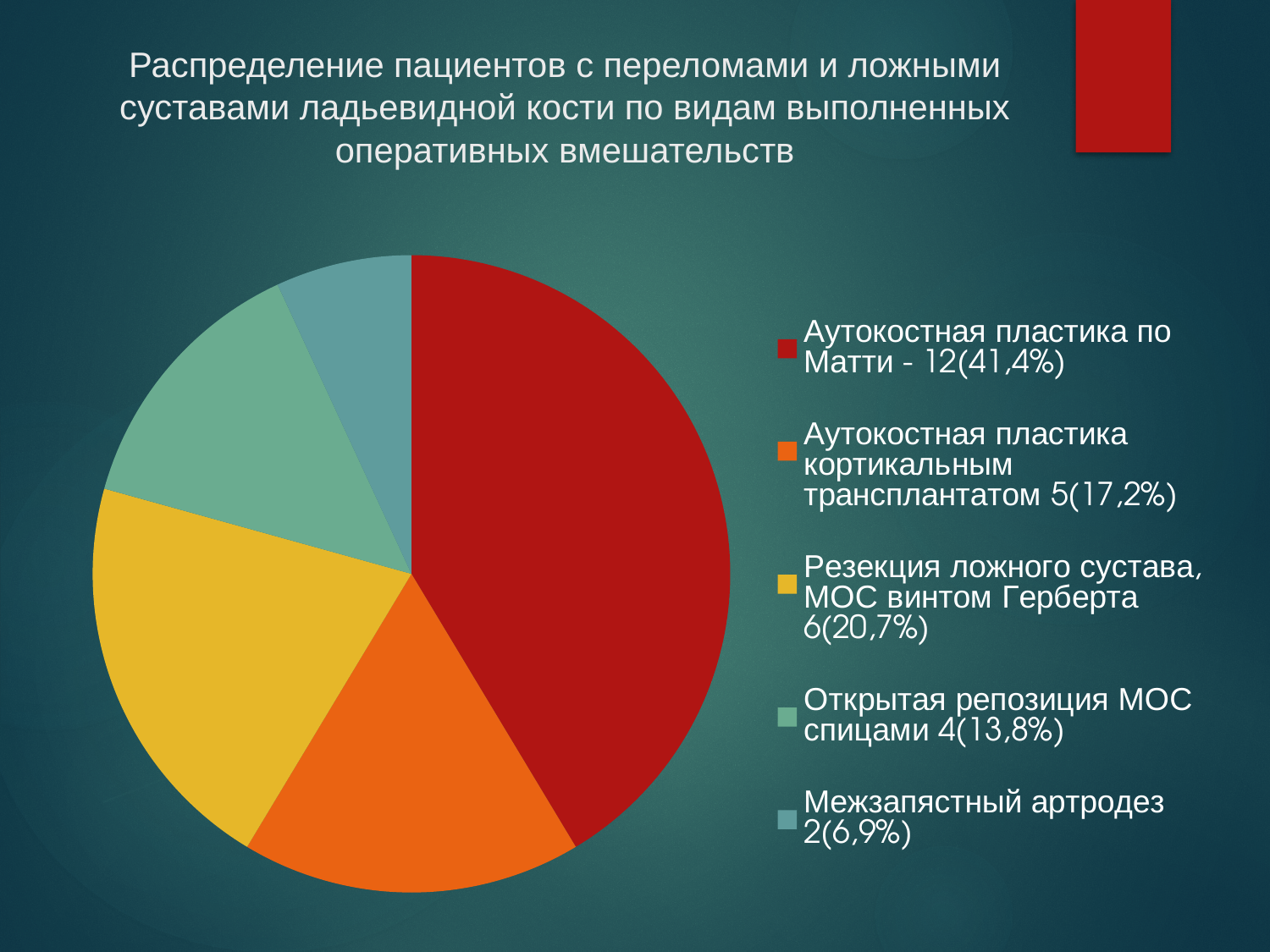

# Распределение пациентов с переломами и ложными суставами ладьевидной кости по видам выполненных оперативных вмешательств

### Chart

| Category | Всего 29 случаев |
|---|---|
| Аутокостная пластика по Матти - 12(41,4%) | 12.0 |
| Аутокостная пластика кортикальным трансплантатом 5(17,2%) | 5.0 |
| Резекция ложного сустава, МОС винтом Герберта 6(20,7%) | 6.0 |
| Открытая репозиция МОС спицами 4(13,8%) | 4.0 |
| Межзапястный артродез 2(6,9%) | 2.0 |